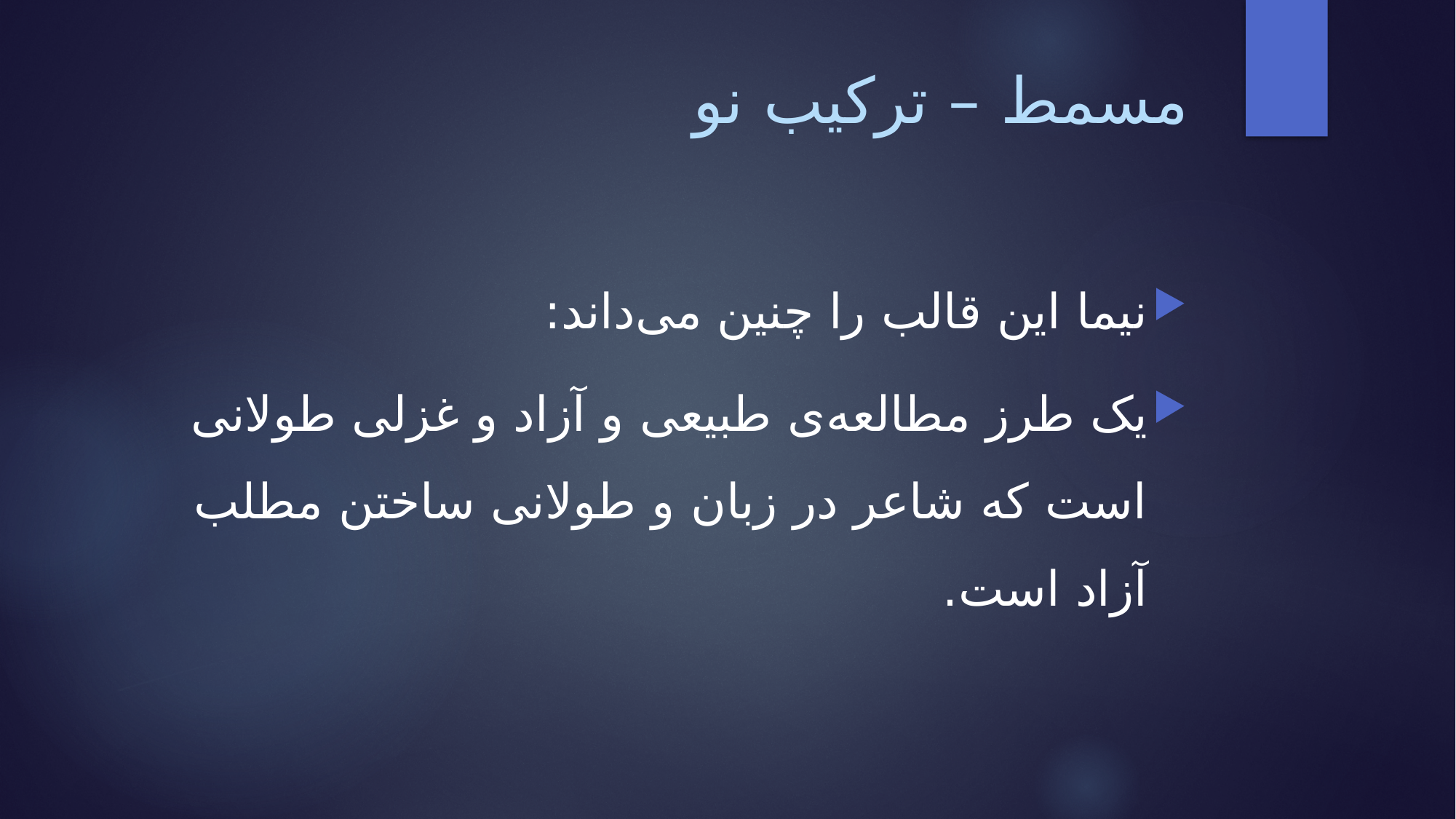

# مسمط – ترکیب نو
نیما این قالب را چنین می‌داند:
یک طرز مطالعه‌ی طبیعی و آزاد و غزلی طولانی است که شاعر در زبان و طولانی ساختن مطلب آزاد است.